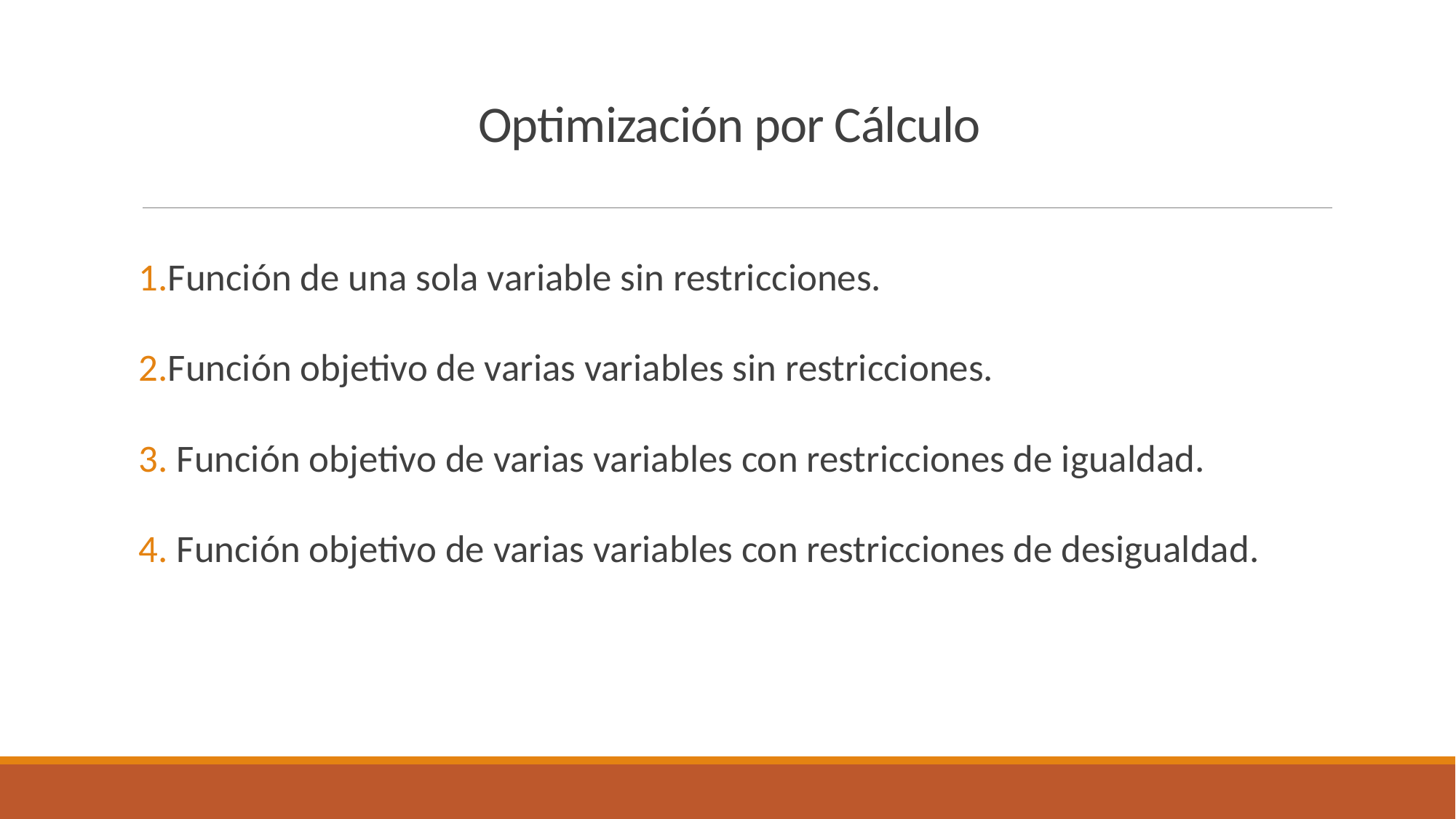

# Optimización por Cálculo
Función de una sola variable sin restricciones.
Función objetivo de varias variables sin restricciones.
 Función objetivo de varias variables con restricciones de igualdad.
 Función objetivo de varias variables con restricciones de desigualdad.